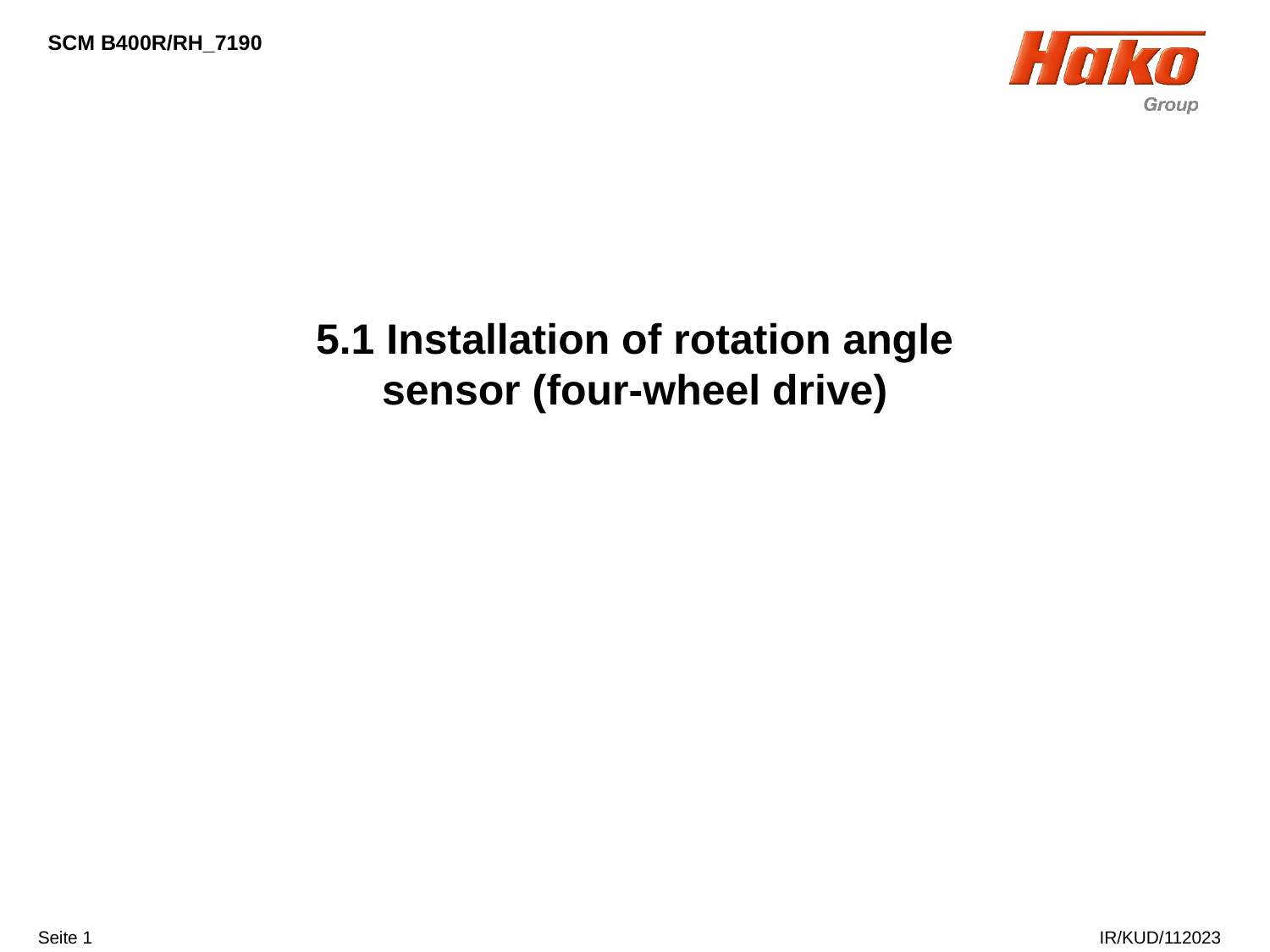

5.1 Installation of rotation angle sensor (four-wheel drive)